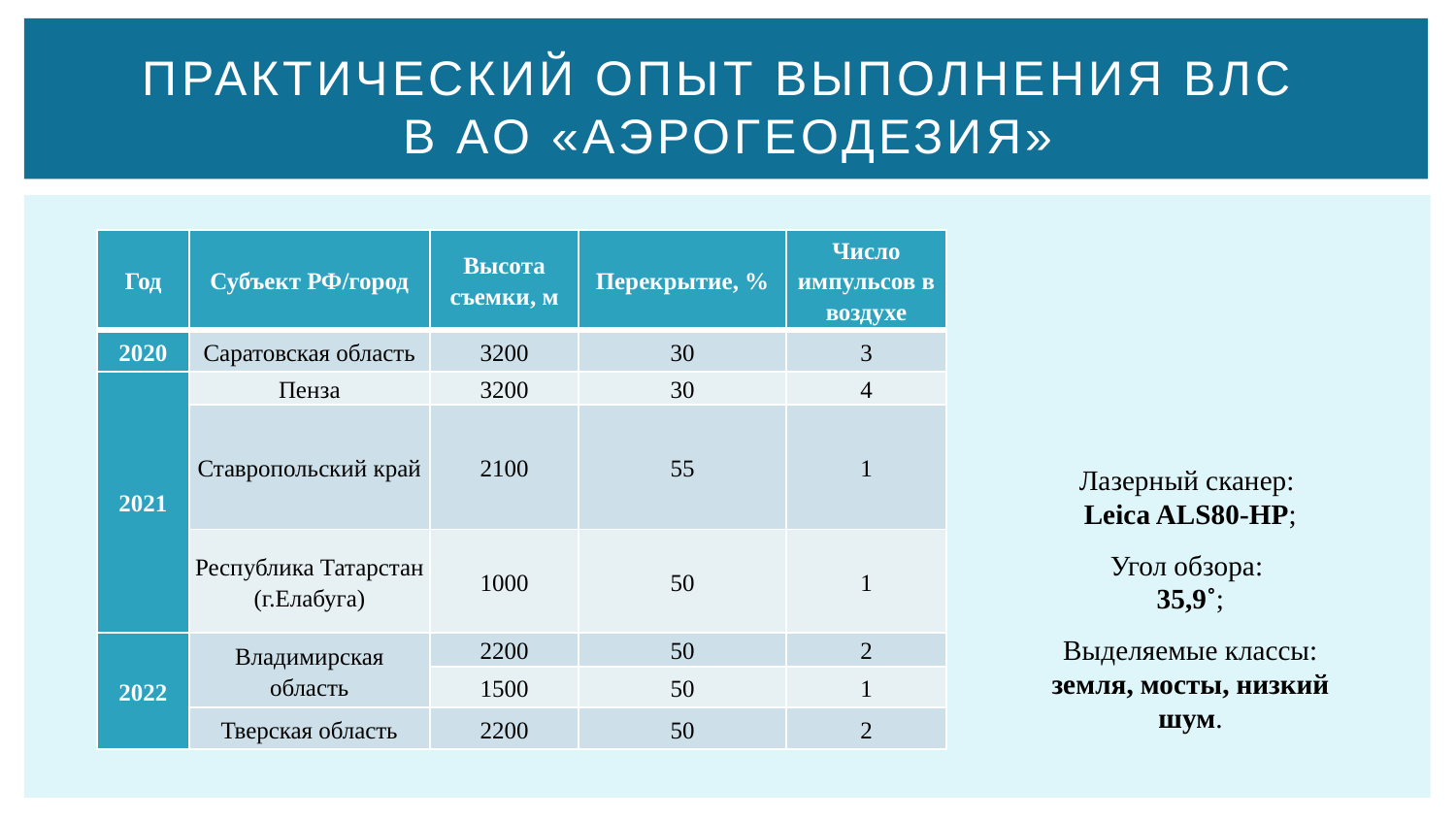

# Практический опыт выполнения влс в АО «аэрогеодезия»
| Год | Субъект РФ/город | Высота съемки, м | Перекрытие, % | Число импульсов в воздухе |
| --- | --- | --- | --- | --- |
| 2020 | Саратовская область | 3200 | 30 | 3 |
| 2021 | Пенза | 3200 | 30 | 4 |
|  | Ставропольский край | 2100 | 55 | 1 |
|  | Республика Татарстан (г.Елабуга) | 1000 | 50 | 1 |
| 2022 | Владимирская область | 2200 | 50 | 2 |
|  |  | 1500 | 50 | 1 |
|  | Тверская область | 2200 | 50 | 2 |
Лазерный сканер:
Leica ALS80-HP;
Угол обзора:
35,9˚;
Выделяемые классы:
земля, мосты, низкий шум.